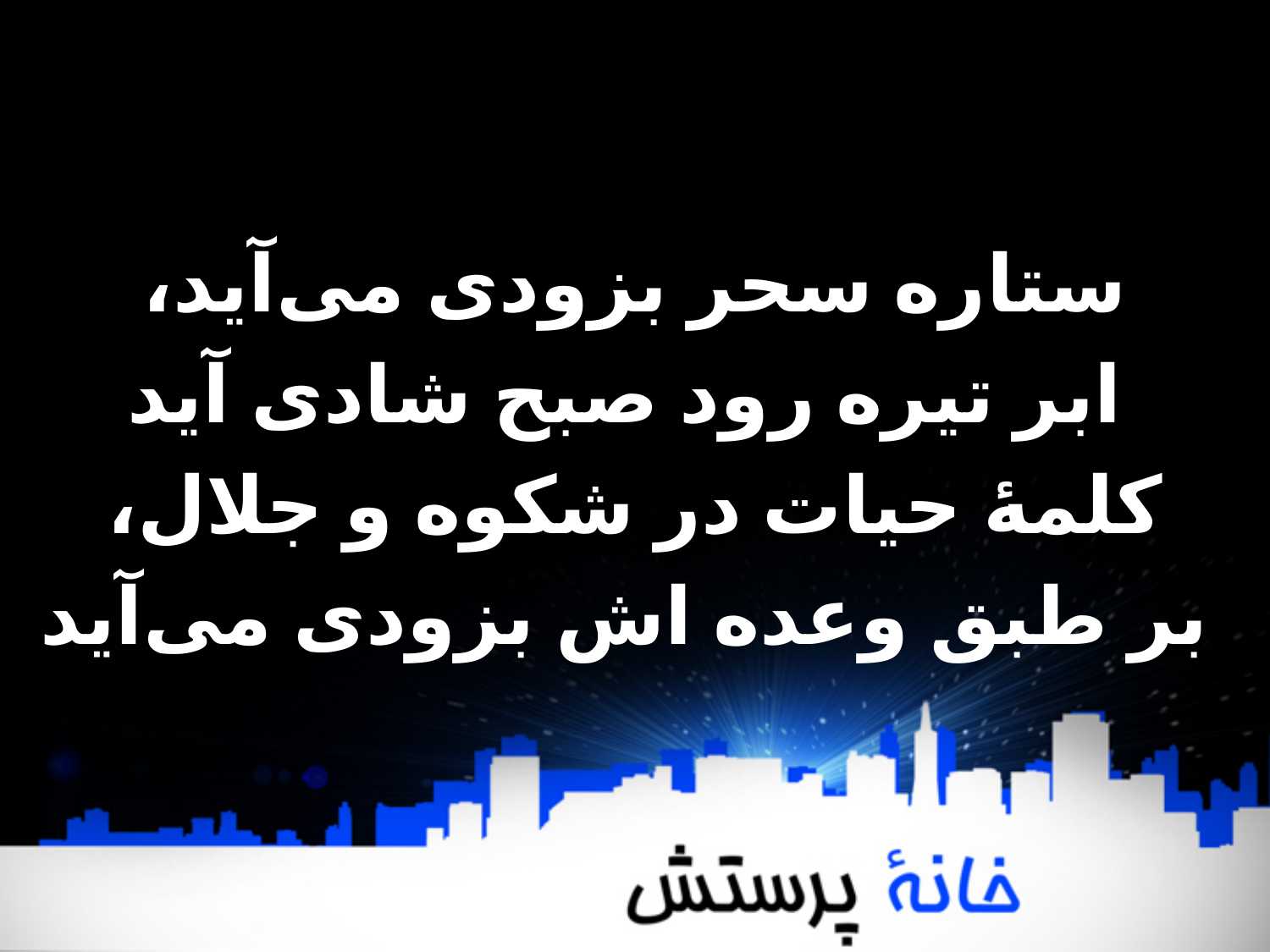

ستاره سحر بزودی می‌‌آید،
 ابر تیره رود صبح شادی آید
کلمهٔ حیات در شکوه و جلال،
 بر طبق وعده ‌اش بزودی می‌‌آید